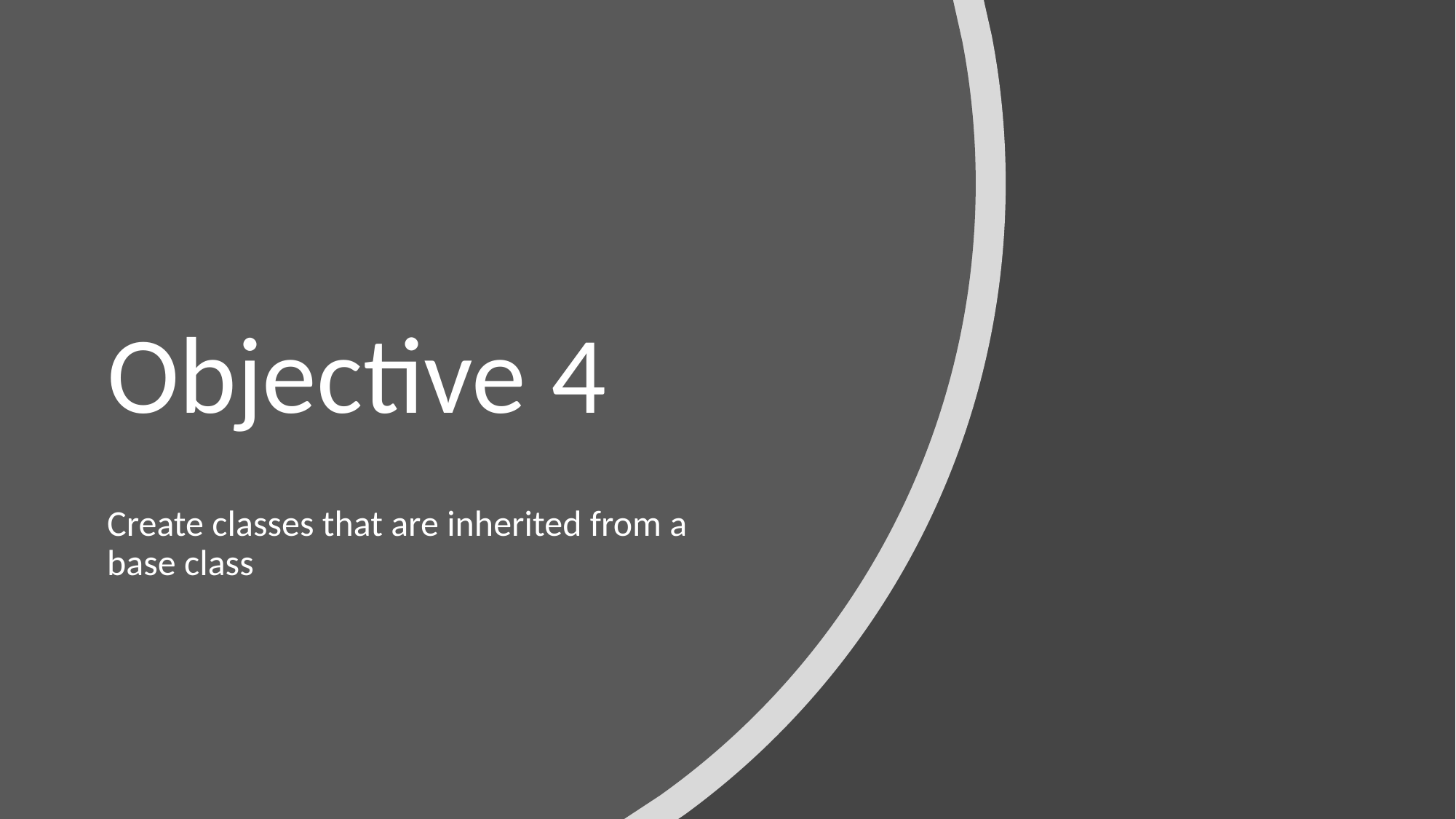

# Objective 4
Create classes that are inherited from a base class